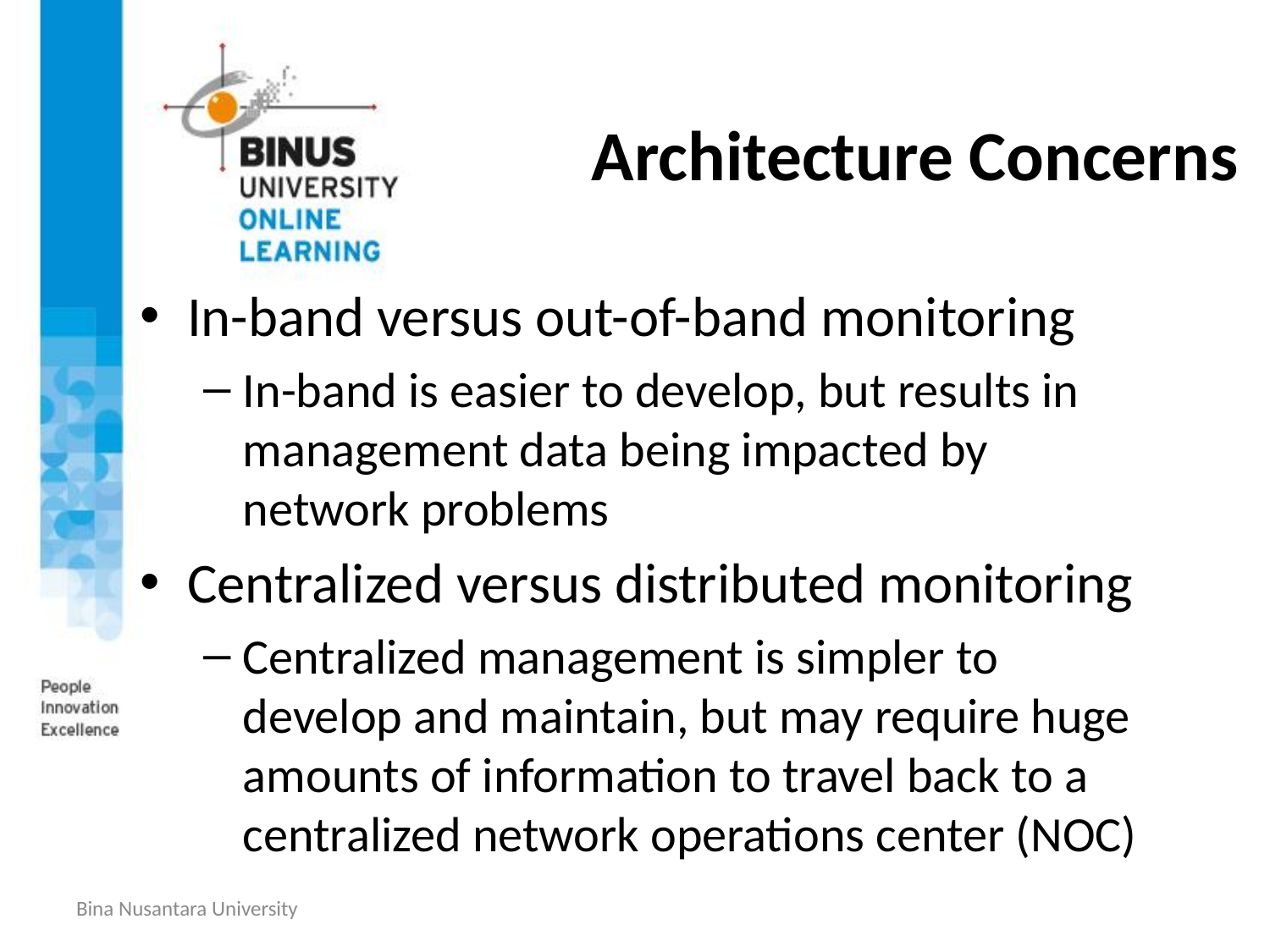

# Architecture Concerns
In-band versus out-of-band monitoring
In-band is easier to develop, but results in management data being impacted by network problems
Centralized versus distributed monitoring
Centralized management is simpler to develop and maintain, but may require huge amounts of information to travel back to a centralized network operations center (NOC)
Bina Nusantara University